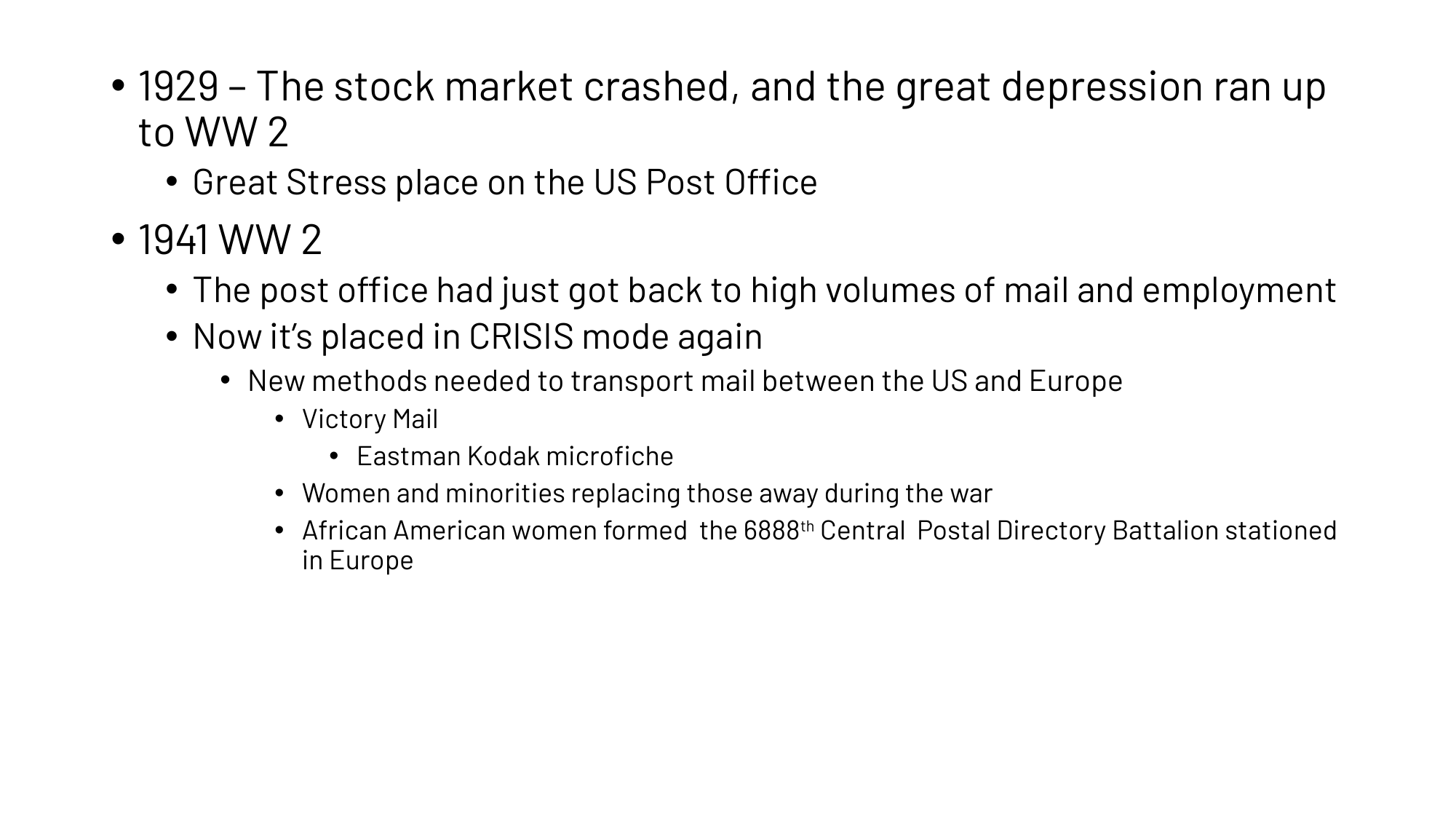

1929 – The stock market crashed, and the great depression ran up to WW 2
Great Stress place on the US Post Office
1941 WW 2
The post office had just got back to high volumes of mail and employment
Now it’s placed in CRISIS mode again
New methods needed to transport mail between the US and Europe
Victory Mail
Eastman Kodak microfiche
Women and minorities replacing those away during the war
African American women formed  the 6888th Central  Postal Directory Battalion stationed in Europe